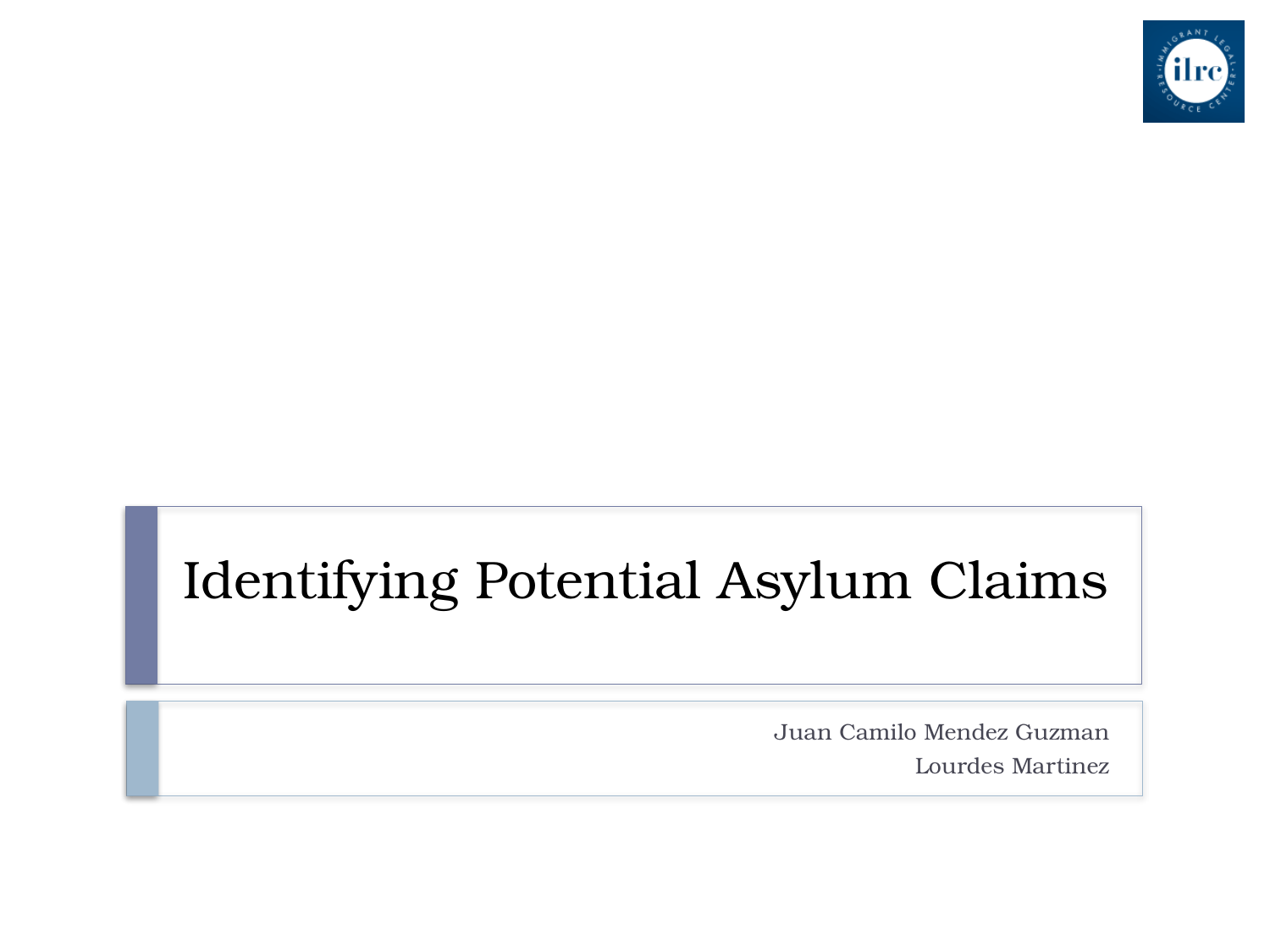

# Identifying Potential Asylum Claims
Juan Camilo Mendez Guzman
Lourdes Martinez